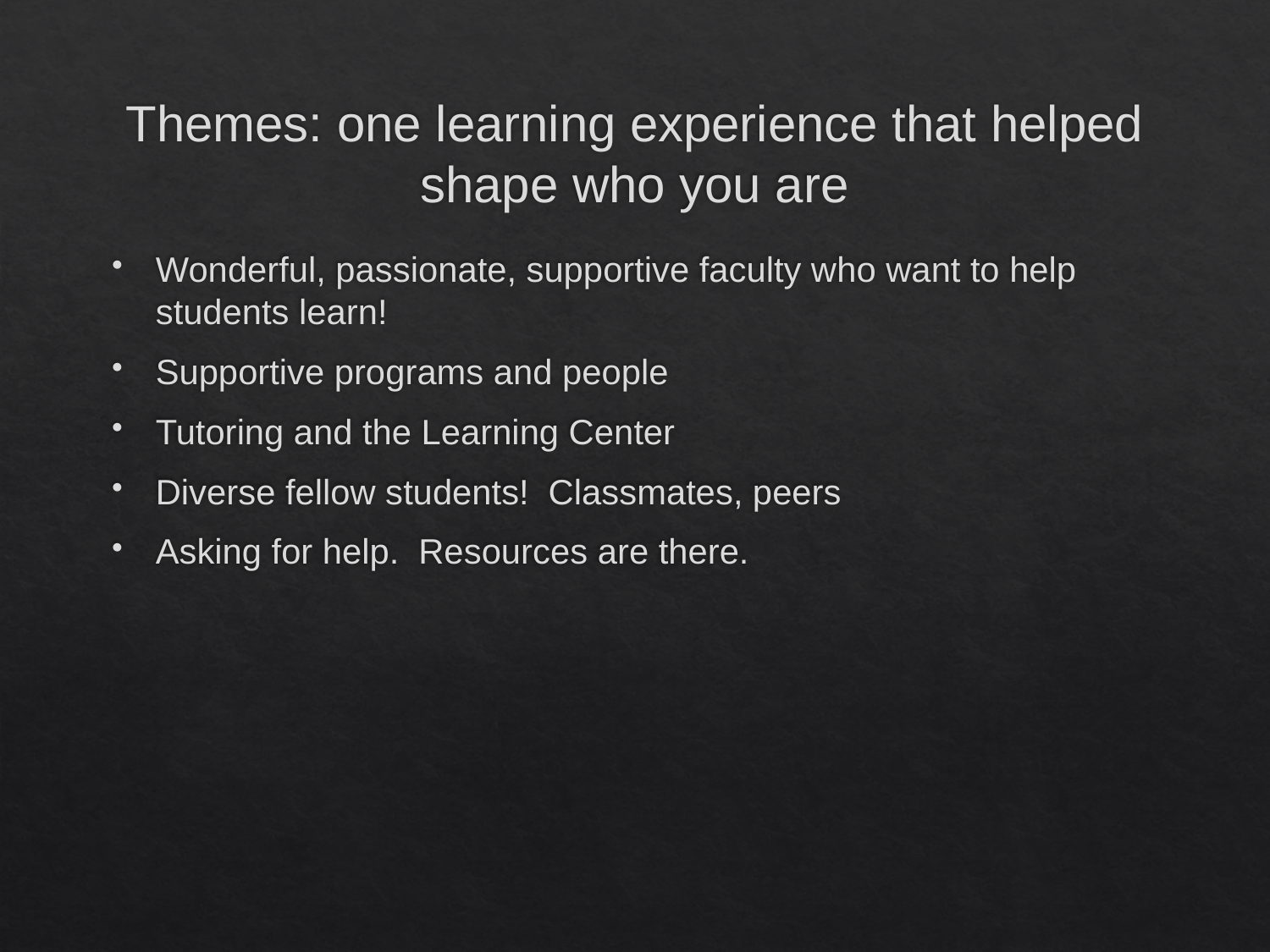

# Themes: one learning experience that helped shape who you are
Wonderful, passionate, supportive faculty who want to help students learn!
Supportive programs and people
Tutoring and the Learning Center
Diverse fellow students!  Classmates, peers
Asking for help.  Resources are there.